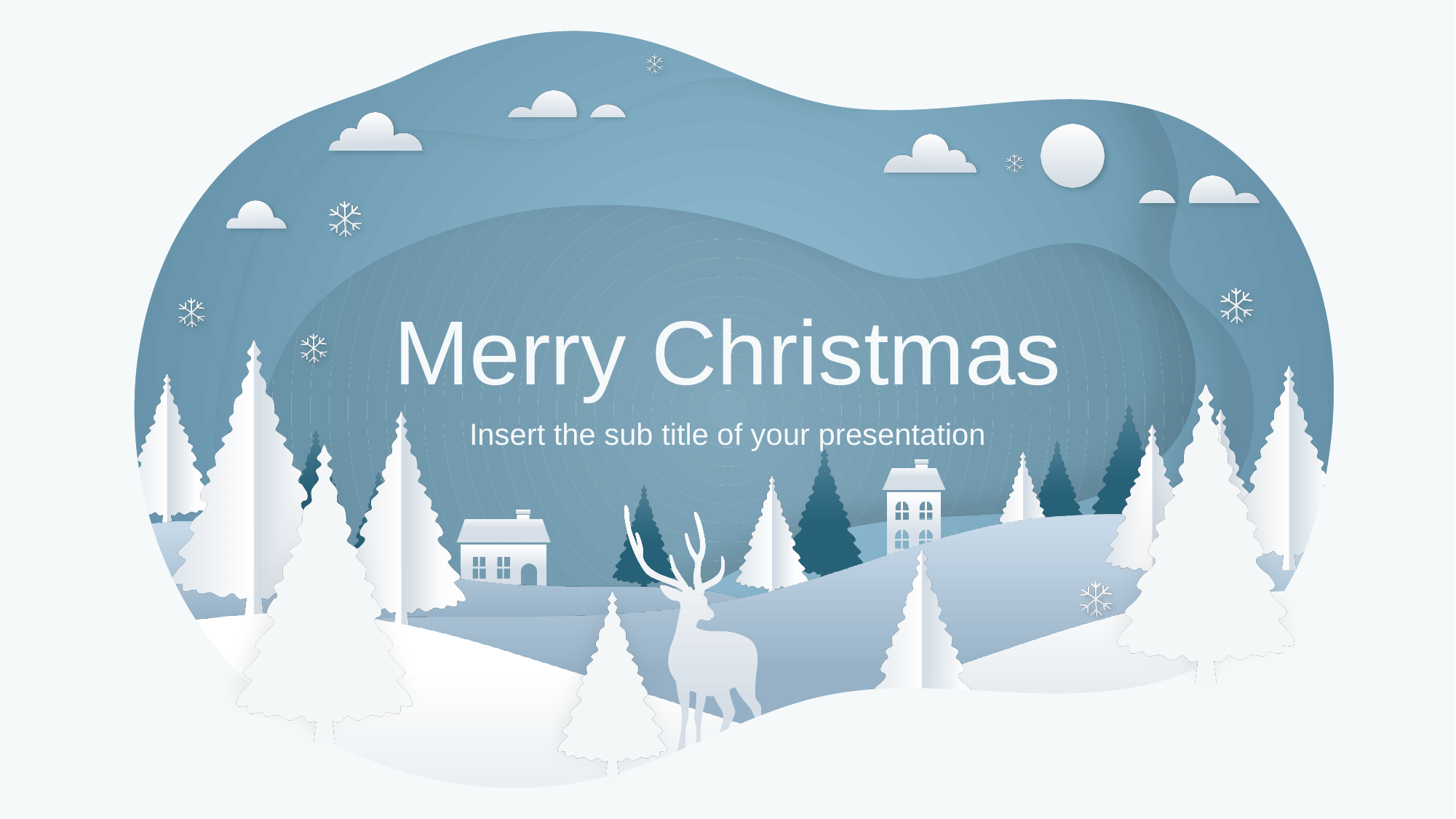

Merry Christmas
Insert the sub title of your presentation